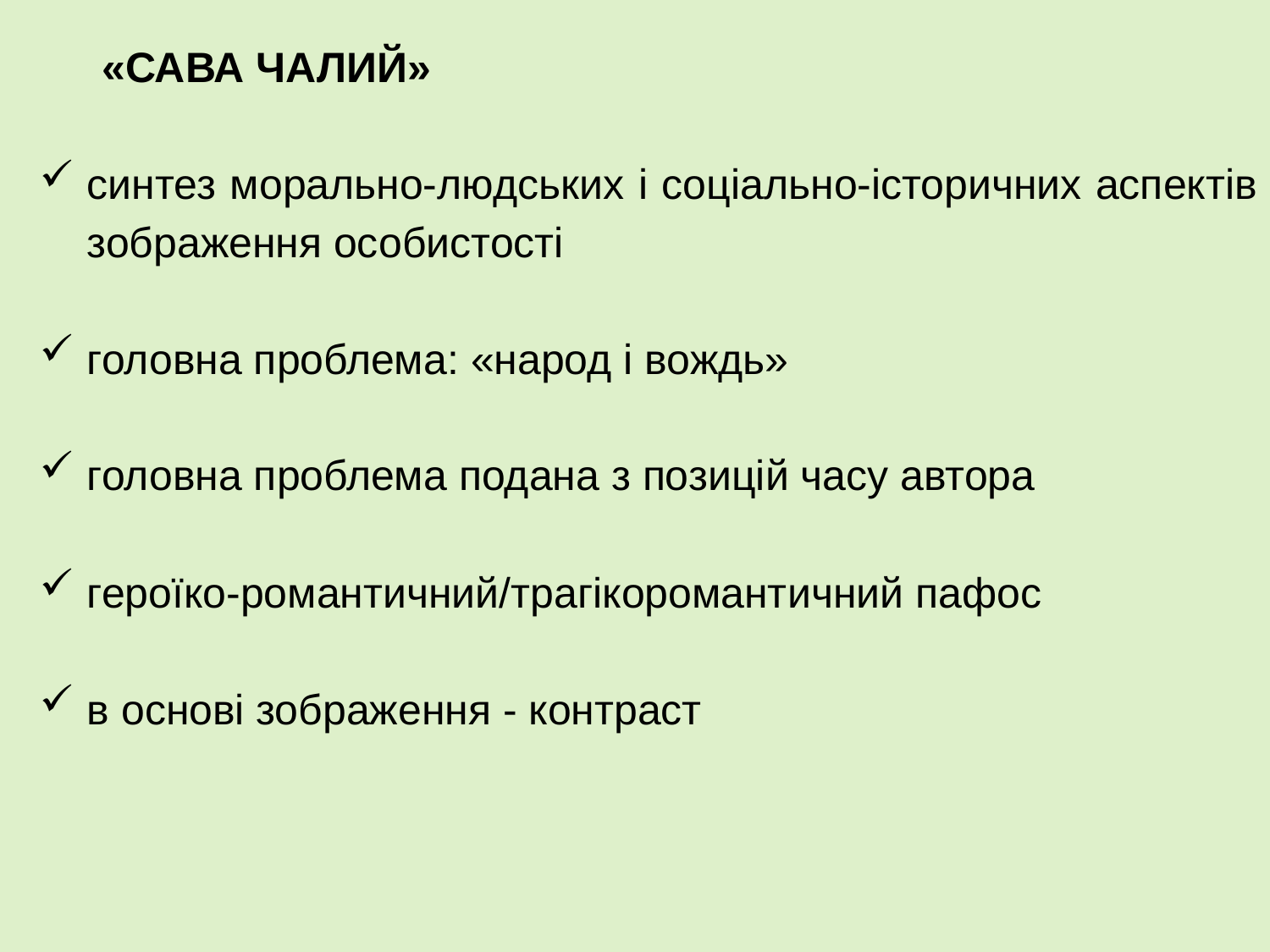

«САВА ЧАЛИЙ»

синтез морально-людських і соціально-історичних аспектів зображення особистості

головна проблема: «народ і вождь»

головна проблема подана з позицій часу автора

героїко-романтичний/трагікоромантичний пафос

в основі зображення - контраст